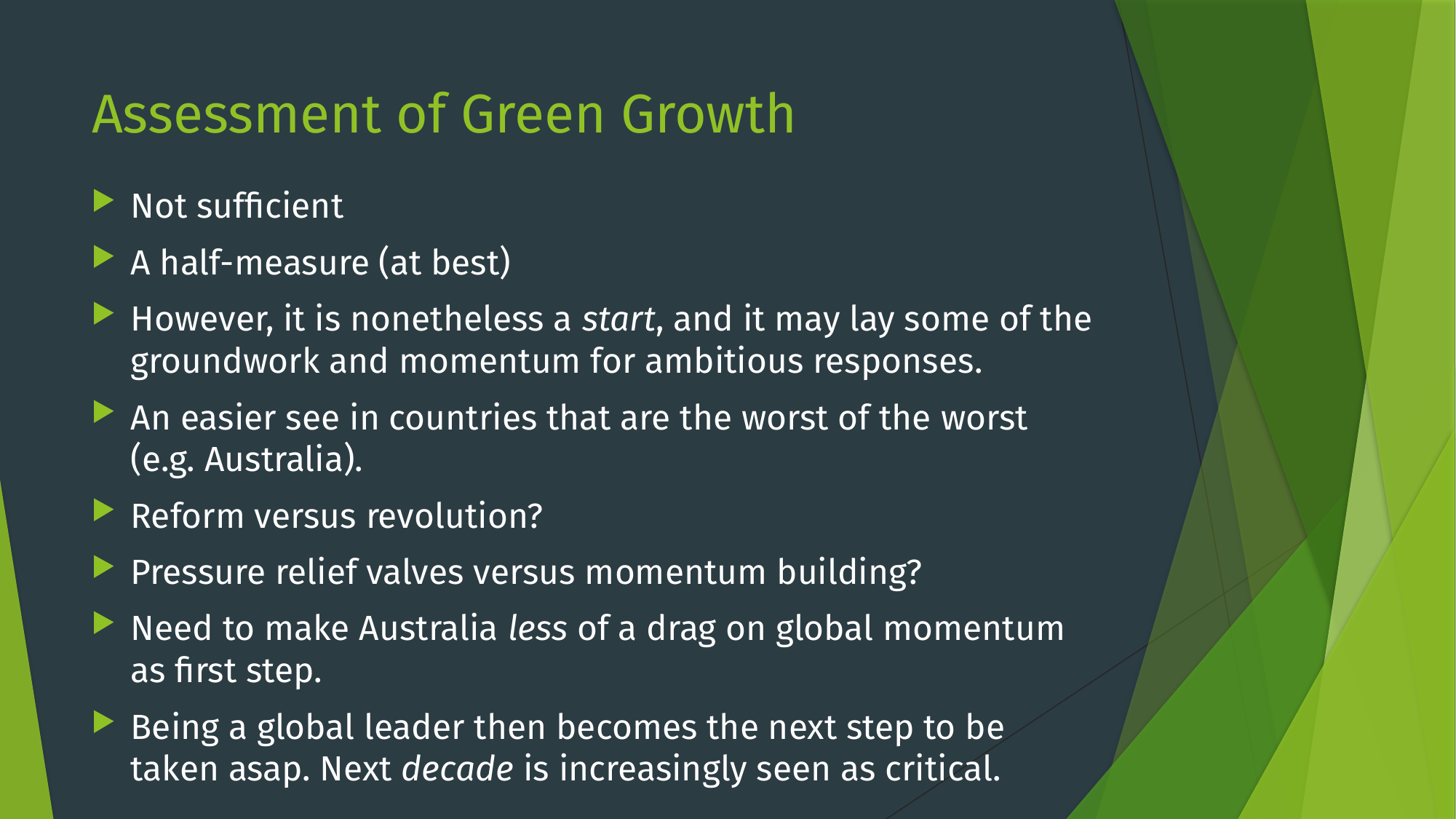

# Assessment of Green Growth
Not sufficient
A half-measure (at best)
However, it is nonetheless a start, and it may lay some of the groundwork and momentum for ambitious responses.
An easier see in countries that are the worst of the worst (e.g. Australia).
Reform versus revolution?
Pressure relief valves versus momentum building?
Need to make Australia less of a drag on global momentum as first step.
Being a global leader then becomes the next step to be taken asap. Next decade is increasingly seen as critical.